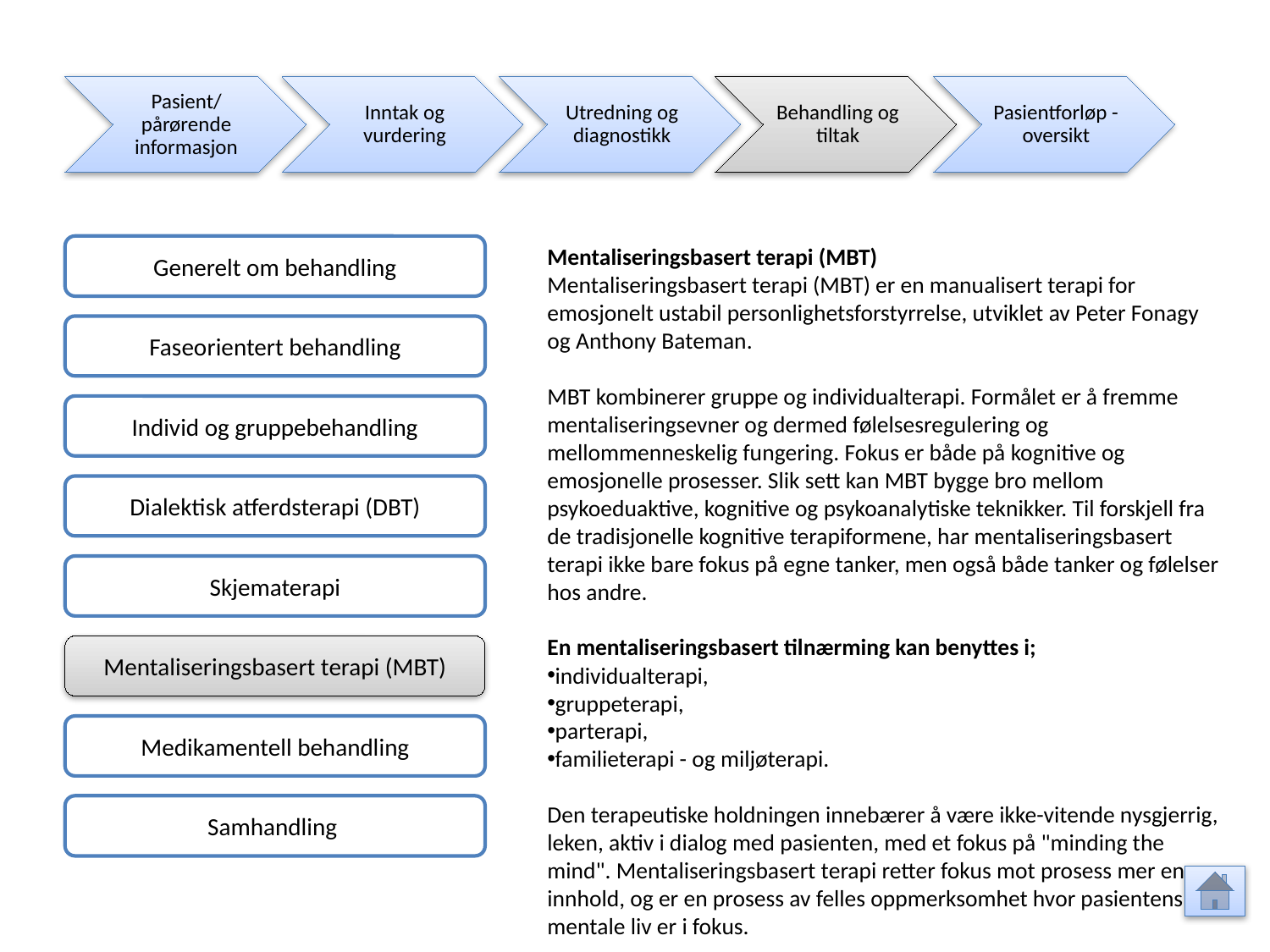

Pasient/ pårørende informasjon

Inntak og vurdering

Utredning og diagnostikk

Behandling og tiltak

Pasientforløp - oversikt
Generelt om behandling
Mentaliseringsbasert terapi (MBT)
Mentaliseringsbasert terapi (MBT) er en manualisert terapi for emosjonelt ustabil personlighetsforstyrrelse, utviklet av Peter Fonagy og Anthony Bateman.

MBT kombinerer gruppe og individualterapi. Formålet er å fremme mentaliseringsevner og dermed følelsesregulering og mellommenneskelig fungering. Fokus er både på kognitive og emosjonelle prosesser. Slik sett kan MBT bygge bro mellom psykoeduaktive, kognitive og psykoanalytiske teknikker. Til forskjell fra de tradisjonelle kognitive terapiformene, har mentaliseringsbasert terapi ikke bare fokus på egne tanker, men også både tanker og følelser hos andre.

En mentaliseringsbasert tilnærming kan benyttes i;
individualterapi,
gruppeterapi,
parterapi,
familieterapi - og miljøterapi.

Den terapeutiske holdningen innebærer å være ikke-vitende nysgjerrig, leken, aktiv i dialog med pasienten, med et fokus på "minding the mind". Mentaliseringsbasert terapi retter fokus mot prosess mer enn innhold, og er en prosess av felles oppmerksomhet hvor pasientens mentale liv er i fokus.

Faseorientert behandling
Individ og gruppebehandling
Dialektisk atferdsterapi (DBT)
Skjematerapi
Mentaliseringsbasert terapi (MBT)
Medikamentell behandling
Samhandling